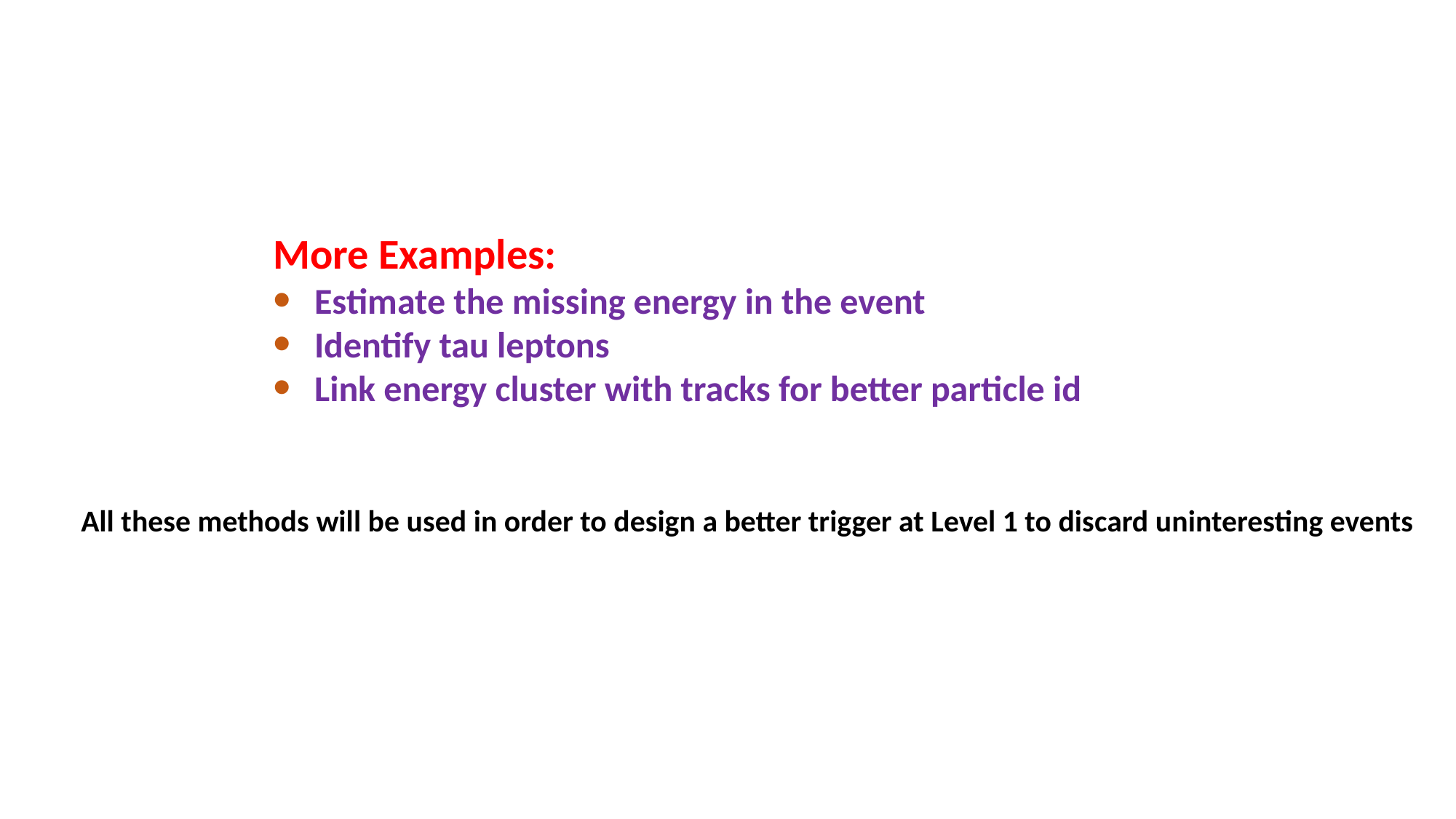

More Examples:
Estimate the missing energy in the event
Identify tau leptons
Link energy cluster with tracks for better particle id
All these methods will be used in order to design a better trigger at Level 1 to discard uninteresting events